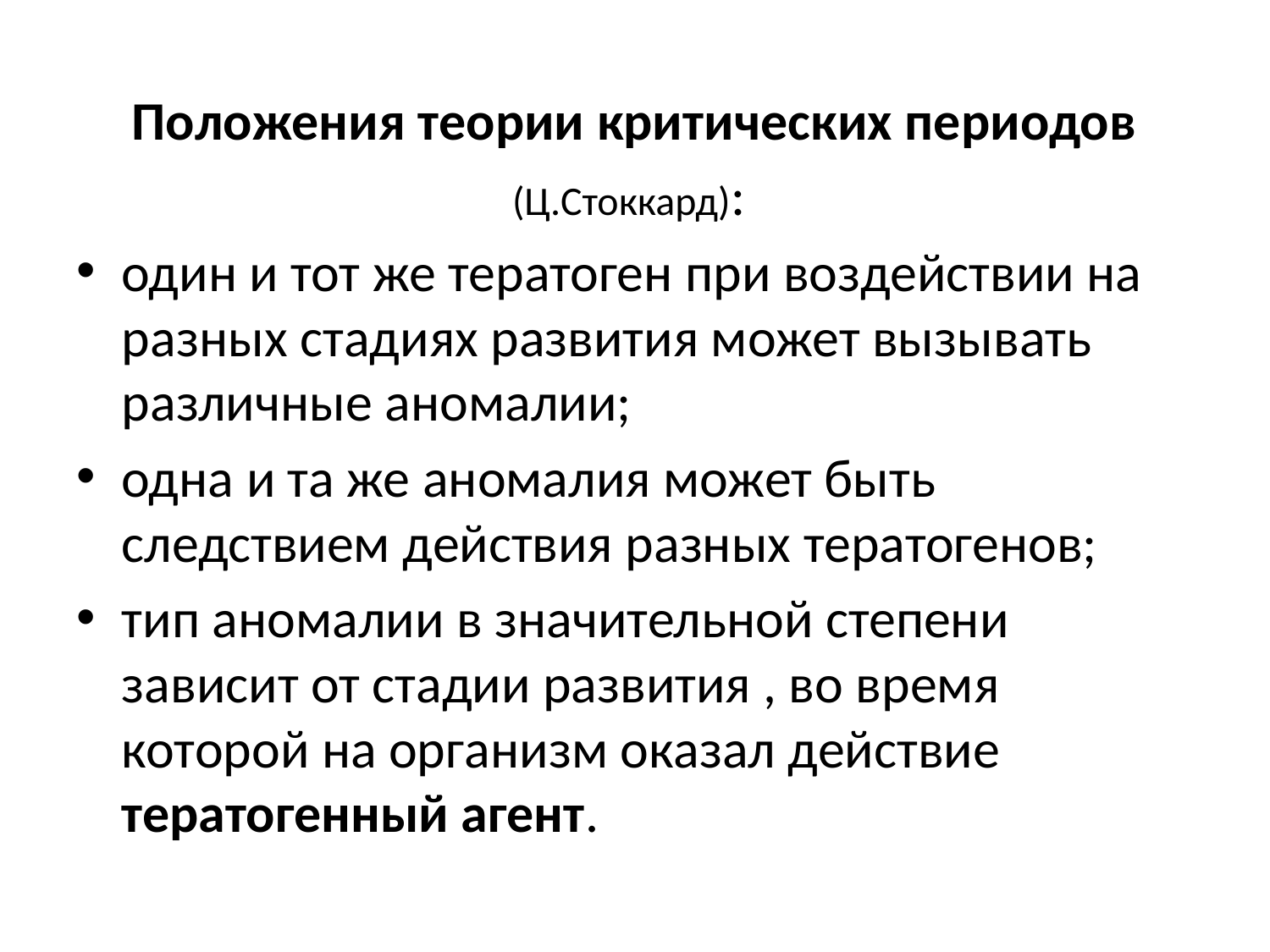

Положения теории критических периодов
(Ц.Стоккард):
один и тот же тератоген при воздействии на разных стадиях развития может вызывать различные аномалии;
одна и та же аномалия может быть следствием действия разных тератогенов;
тип аномалии в значительной степени зависит от стадии развития , во время которой на организм оказал действие тератогенный агент.